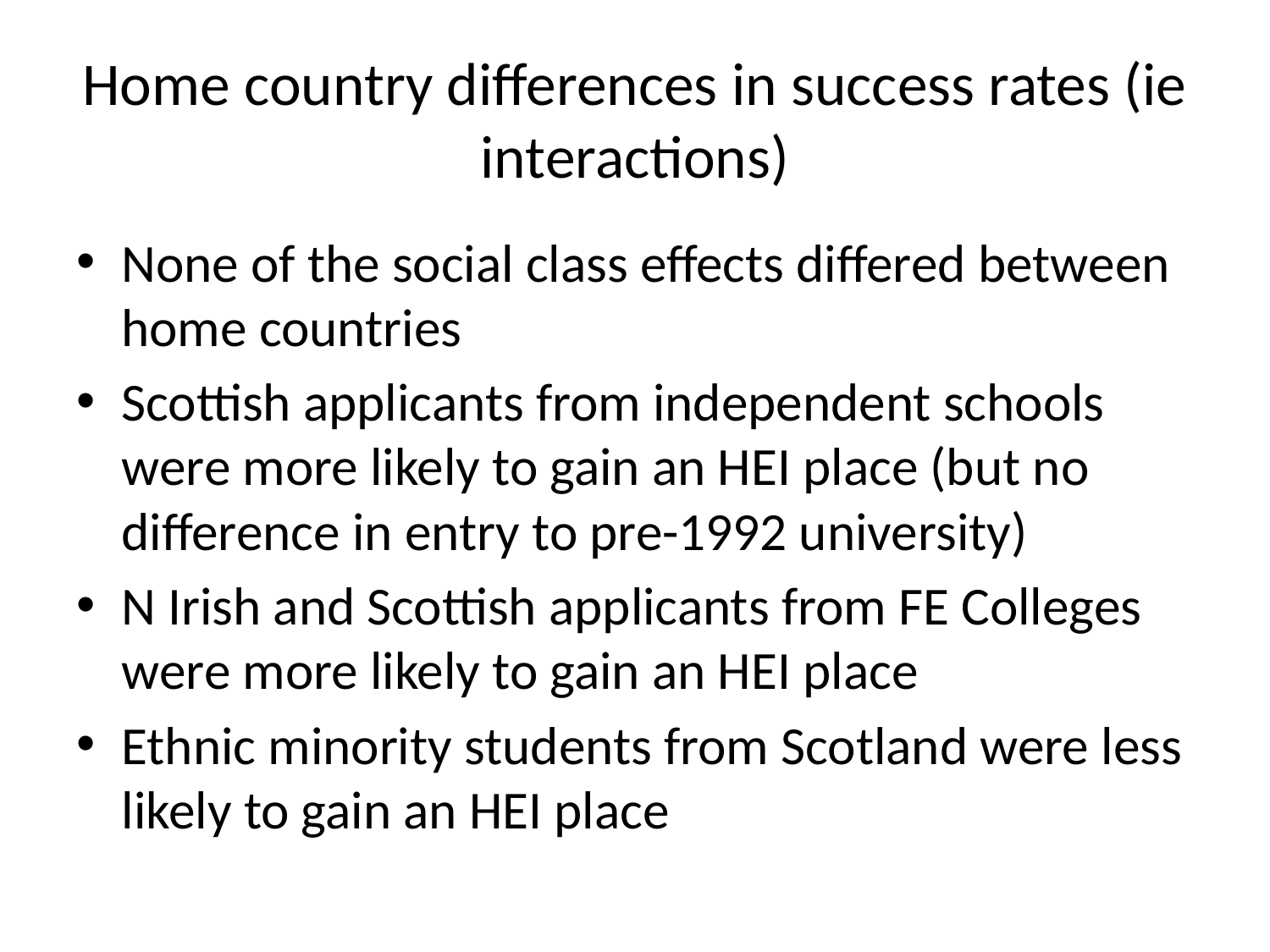

# Home country differences in success rates (ie interactions)
None of the social class effects differed between home countries
Scottish applicants from independent schools were more likely to gain an HEI place (but no difference in entry to pre-1992 university)
N Irish and Scottish applicants from FE Colleges were more likely to gain an HEI place
Ethnic minority students from Scotland were less likely to gain an HEI place